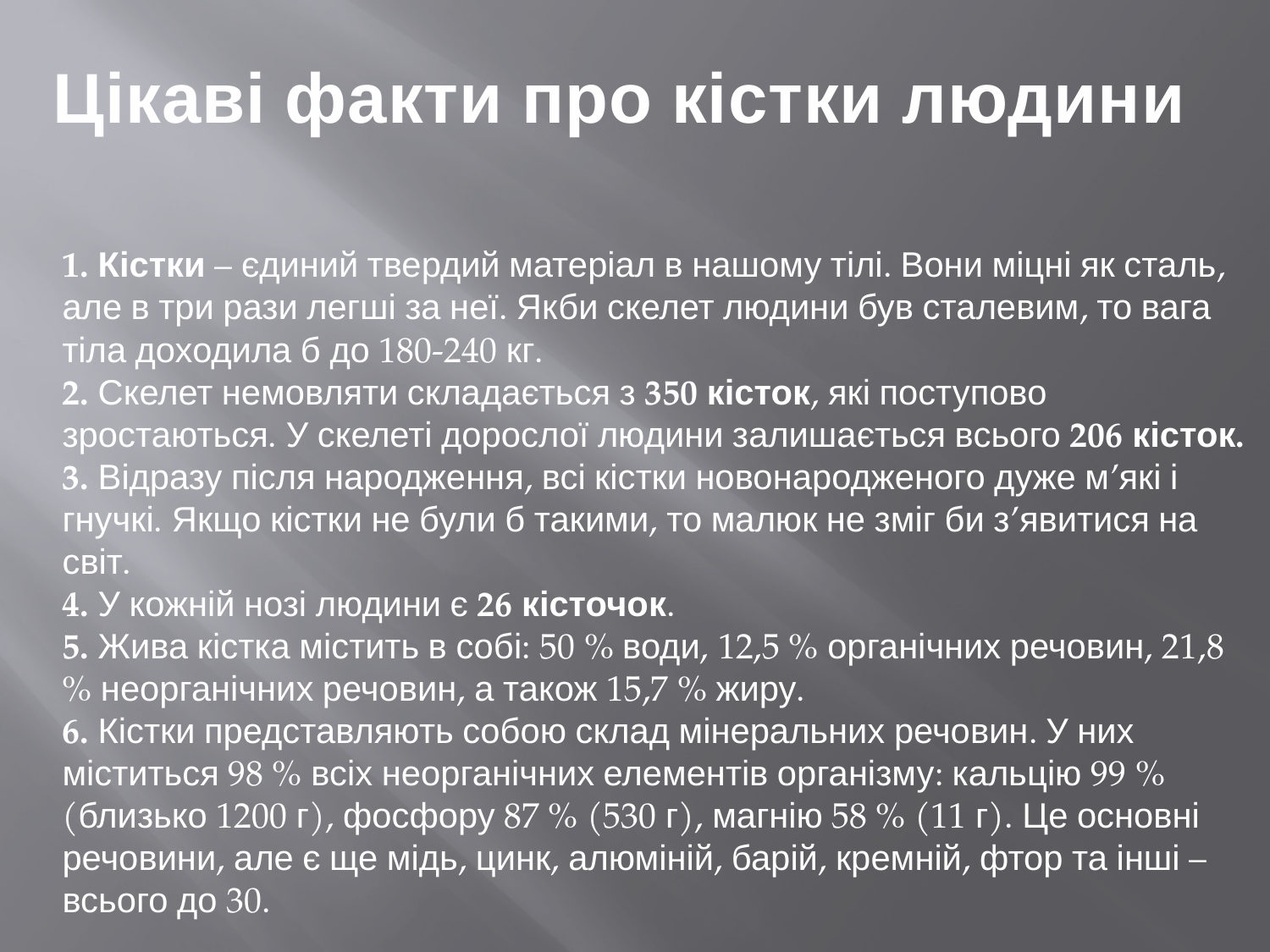

Цікаві факти про кістки людини
1. Кістки – єдиний твердий матеріал в нашому тілі. Вони міцні як сталь, але в три рази легші за неї. Якби скелет людини був сталевим, то вага тіла доходила б до 180-240 кг.
2. Скелет немовляти складається з 350 кісток, які поступово зростаються. У скелеті дорослої людини залишається всього 206 кісток.
3. Відразу після народження, всі кістки новонародженого дуже м’які і гнучкі. Якщо кістки не були б такими, то малюк не зміг би з’явитися на світ.
4. У кожній нозі людини є 26 кісточок.
5. Жива кістка містить в собі: 50 % води, 12,5 % органічних речовин, 21,8 % неорганічних речовин, а також 15,7 % жиру.
6. Кістки представляють собою склад мінеральних речовин. У них міститься 98 % всіх неорганічних елементів організму: кальцію 99 % (близько 1200 г), фосфору 87 % (530 г), магнію 58 % (11 г). Це основні речовини, але є ще мідь, цинк, алюміній, барій, кремній, фтор та інші – всього до 30.